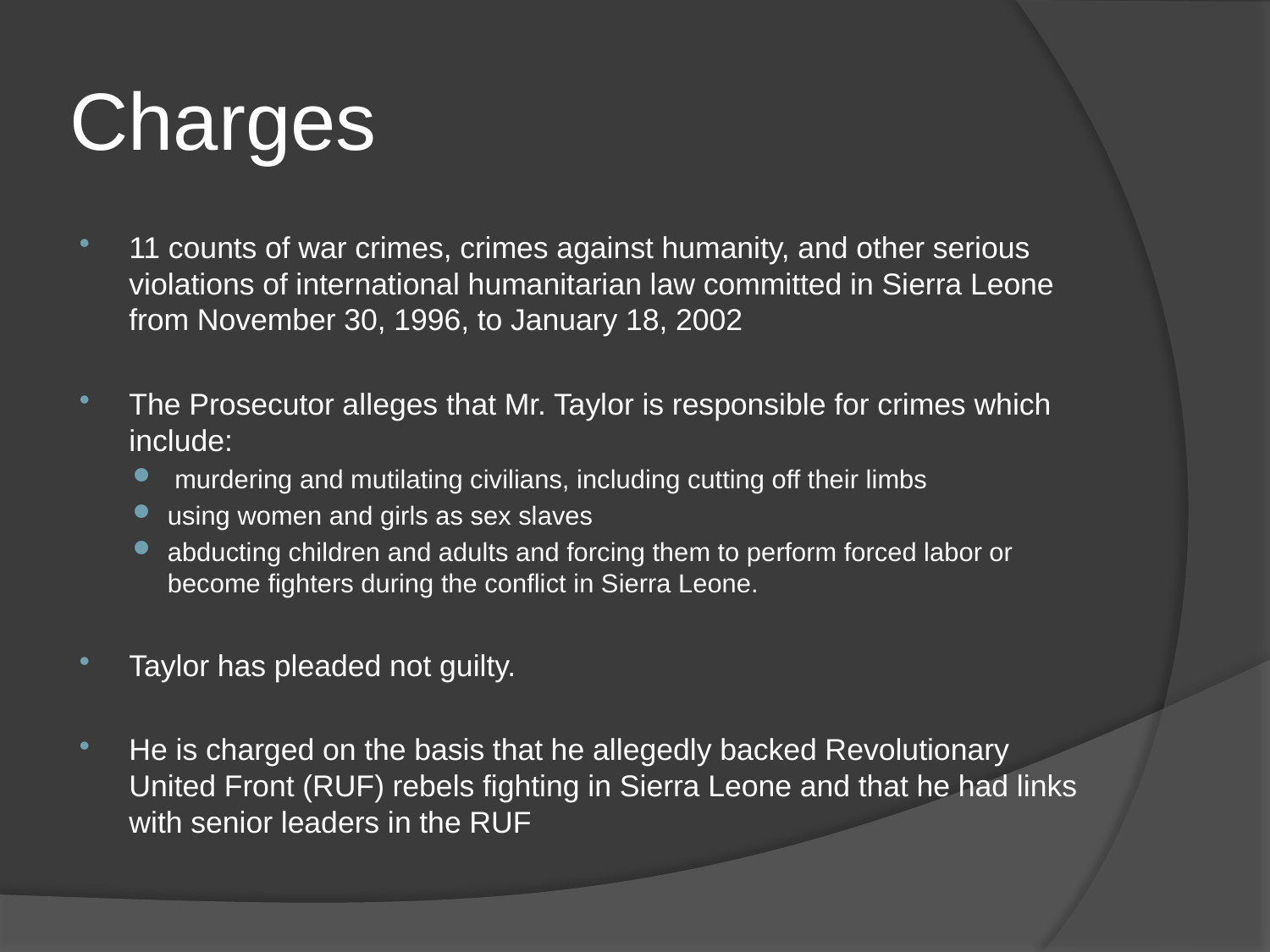

# Charges
11 counts of war crimes, crimes against humanity, and other serious violations of international humanitarian law committed in Sierra Leone from November 30, 1996, to January 18, 2002

The Prosecutor alleges that Mr. Taylor is responsible for crimes which include:
 murdering and mutilating civilians, including cutting off their limbs
using women and girls as sex slaves
abducting children and adults and forcing them to perform forced labor or become fighters during the conflict in Sierra Leone.

Taylor has pleaded not guilty.

He is charged on the basis that he allegedly backed Revolutionary United Front (RUF) rebels fighting in Sierra Leone and that he had links with senior leaders in the RUF